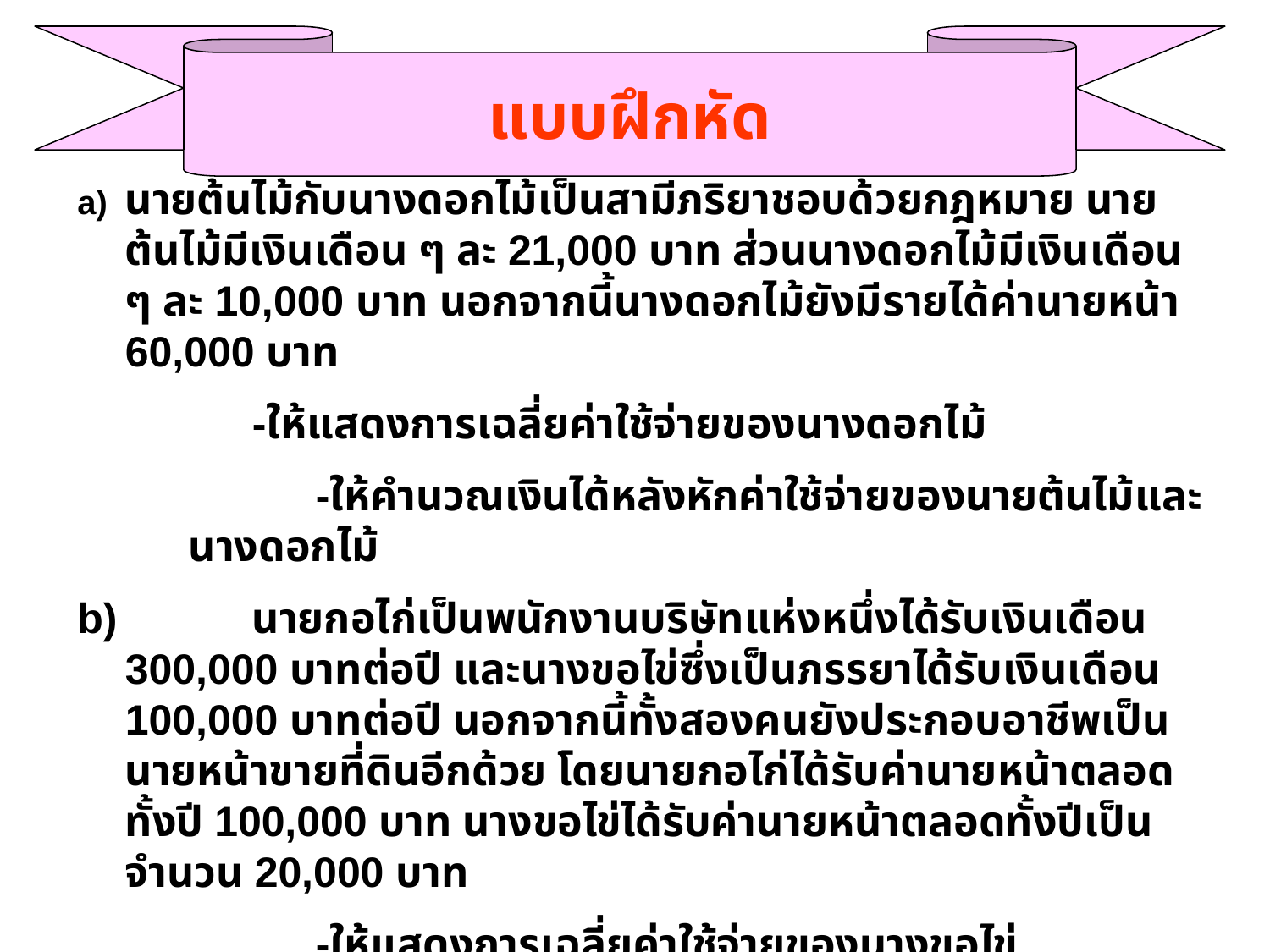

แบบฝึกหัด
นายต้นไม้กับนางดอกไม้เป็นสามีภริยาชอบด้วยกฎหมาย นายต้นไม้มีเงินเดือน ๆ ละ 21,000 บาท ส่วนนางดอกไม้มีเงินเดือน ๆ ละ 10,000 บาท นอกจากนี้นางดอกไม้ยังมีรายได้ค่านายหน้า 60,000 บาท
		-ให้แสดงการเฉลี่ยค่าใช้จ่ายของนางดอกไม้
		-ให้คำนวณเงินได้หลังหักค่าใช้จ่ายของนายต้นไม้และนางดอกไม้
b)  	นายกอไก่เป็นพนักงานบริษัทแห่งหนึ่งได้รับเงินเดือน 300,000 บาทต่อปี และนางขอไข่ซึ่งเป็นภรรยาได้รับเงินเดือน 100,000 บาทต่อปี นอกจากนี้ทั้งสองคนยังประกอบอาชีพเป็นนายหน้าขายที่ดินอีกด้วย โดยนายกอไก่ได้รับค่านายหน้าตลอดทั้งปี 100,000 บาท นางขอไข่ได้รับค่านายหน้าตลอดทั้งปีเป็นจำนวน 20,000 บาท
		-ให้แสดงการเฉลี่ยค่าใช้จ่ายของนางขอไข่
		-ให้คำนวณเงินได้หลังหักค่าใช้จ่ายของนายกอไก่และนางขอไข่